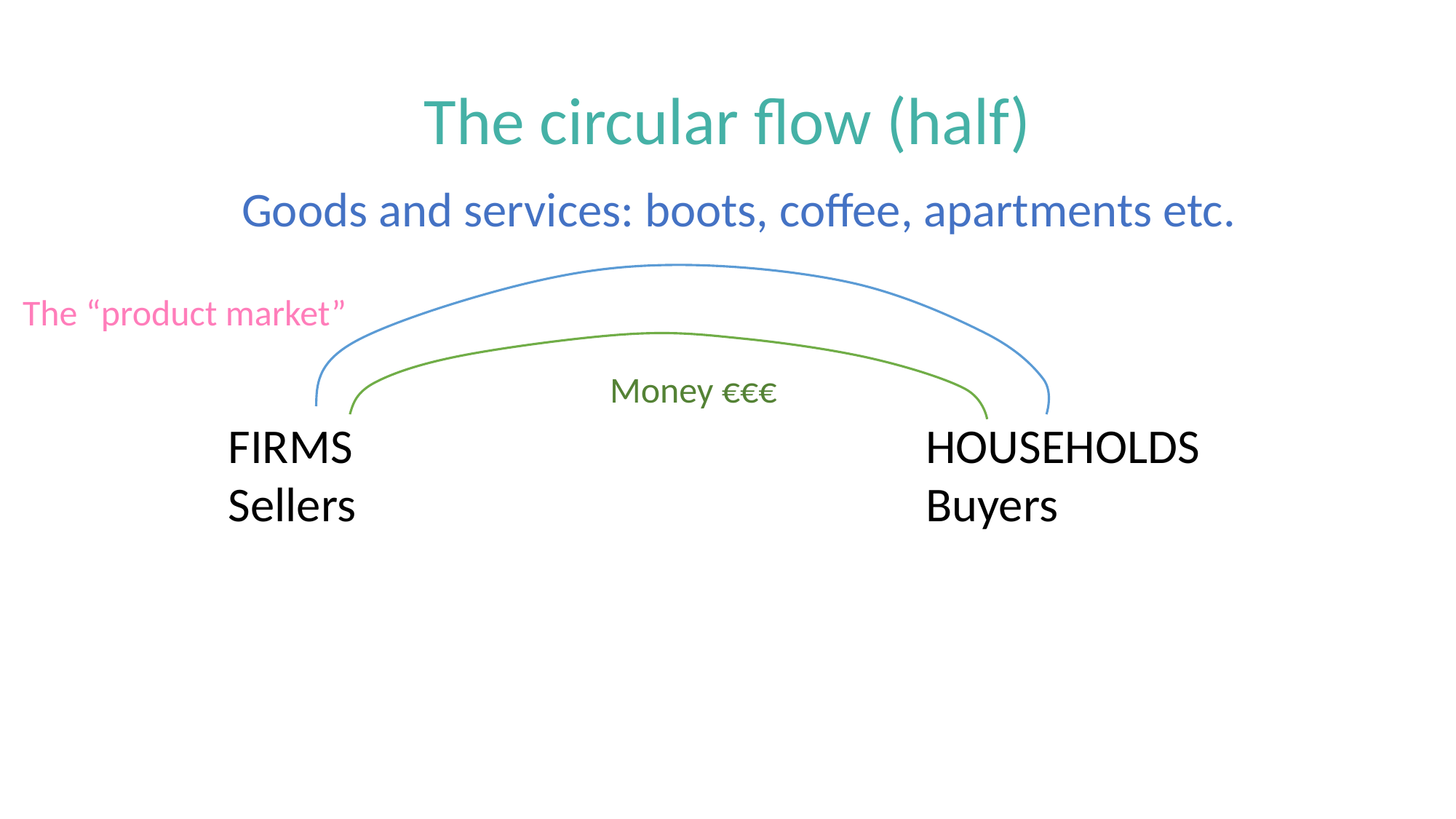

# The circular flow (half)
Goods and services: boots, coffee, apartments etc.

The “product market”

Money €€€
FIRMS
Sellers
HOUSEHOLDS
Buyers